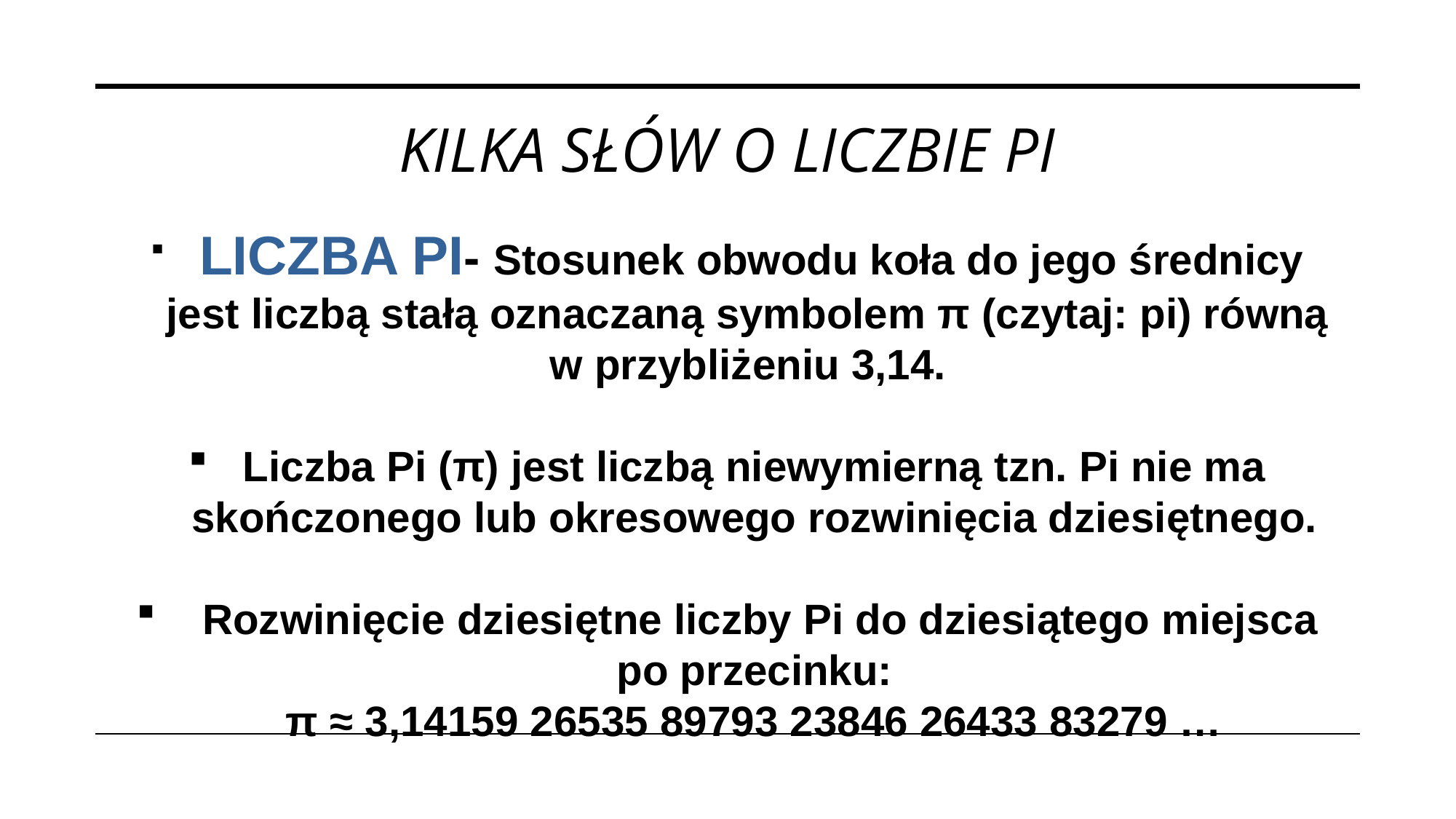

KILKA SŁÓW O LICZBIE PI

 LICZBA PI- Stosunek obwodu koła do jego średnicy jest liczbą stałą oznaczaną symbolem π (czytaj: pi) równą w przybliżeniu 3,14.

Liczba Pi (π) jest liczbą niewymierną tzn. Pi nie ma skończonego lub okresowego rozwinięcia dziesiętnego.

 Rozwinięcie dziesiętne liczby Pi do dziesiątego miejsca po przecinku:
π ≈ 3,14159 26535 89793 23846 26433 83279 …